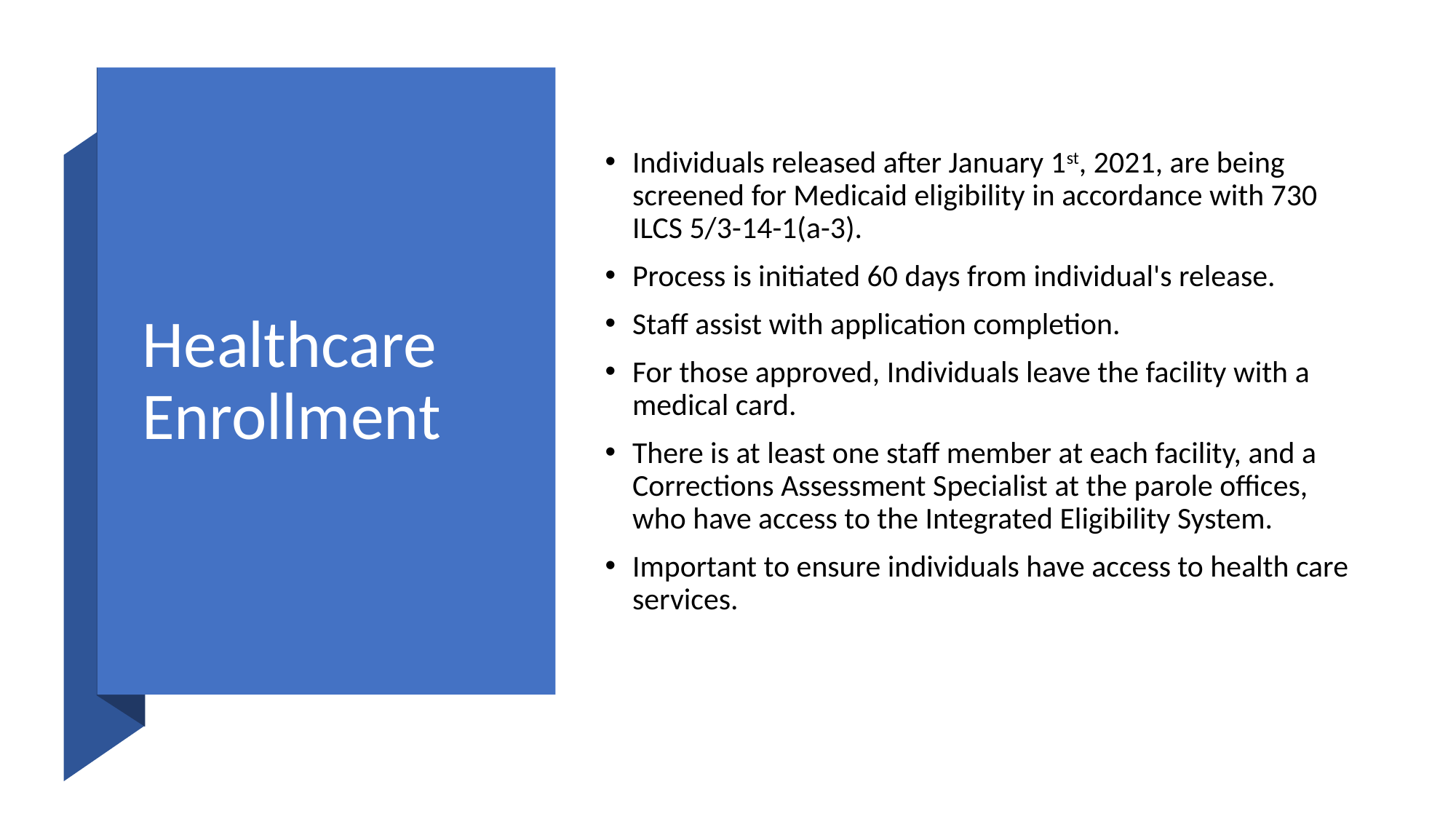

# Healthcare Enrollment
Individuals released after January 1st, 2021, are being screened for Medicaid eligibility in accordance with 730 ILCS 5/3-14-1(a-3).
Process is initiated 60 days from individual's release.
Staff assist with application completion.
For those approved, Individuals leave the facility with a medical card.
There is at least one staff member at each facility, and a Corrections Assessment Specialist at the parole offices, who have access to the Integrated Eligibility System.
Important to ensure individuals have access to health care services.